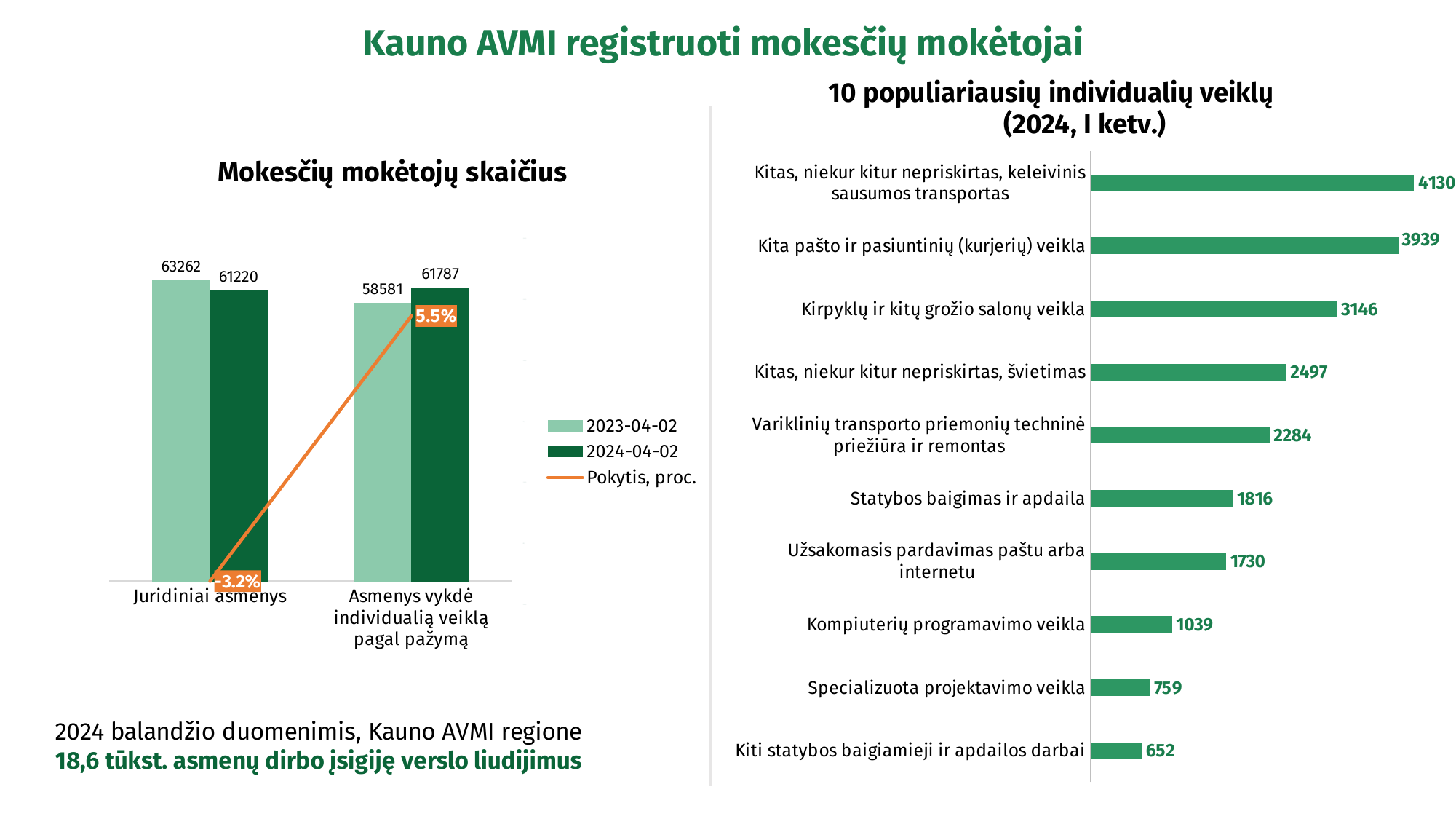

Kauno AVMI registruoti mokesčių mokėtojai

### Chart: 10 populiariausių individualių veiklų            (2024, I ketv.)

| Category | 2024 m. I ketv. |
|---|---|
| Kiti statybos baigiamieji ir apdailos darbai | 652.0 |
| Specializuota projektavimo veikla | 759.0 |
| Kompiuterių programavimo veikla | 1039.0 |
| Užsakomasis pardavimas paštu arba internetu | 1730.0 |
| Statybos baigimas ir apdaila | 1816.0 |
| Variklinių transporto priemonių techninė priežiūra ir remontas | 2284.0 |
| Kitas, niekur kitur nepriskirtas, švietimas | 2497.0 |
| Kirpyklų ir kitų grožio salonų veikla | 3146.0 |
| Kita pašto ir pasiuntinių (kurjerių) veikla | 3939.0 |
| Kitas, niekur kitur nepriskirtas, keleivinis sausumos transportas | 4130.0 |

### Chart: Mokesčių mokėtojų skaičius

| Category | 2023-04-02 | 2024-04-02 | Pokytis, proc. |
|---|---|---|---|
| Juridiniai asmenys | 63262.0 | 61220.0 | -0.032278461003446 |
| Asmenys vykdė individualią veiklą pagal pažymą | 58581.0 | 61787.0 | 0.05472764206824743 |